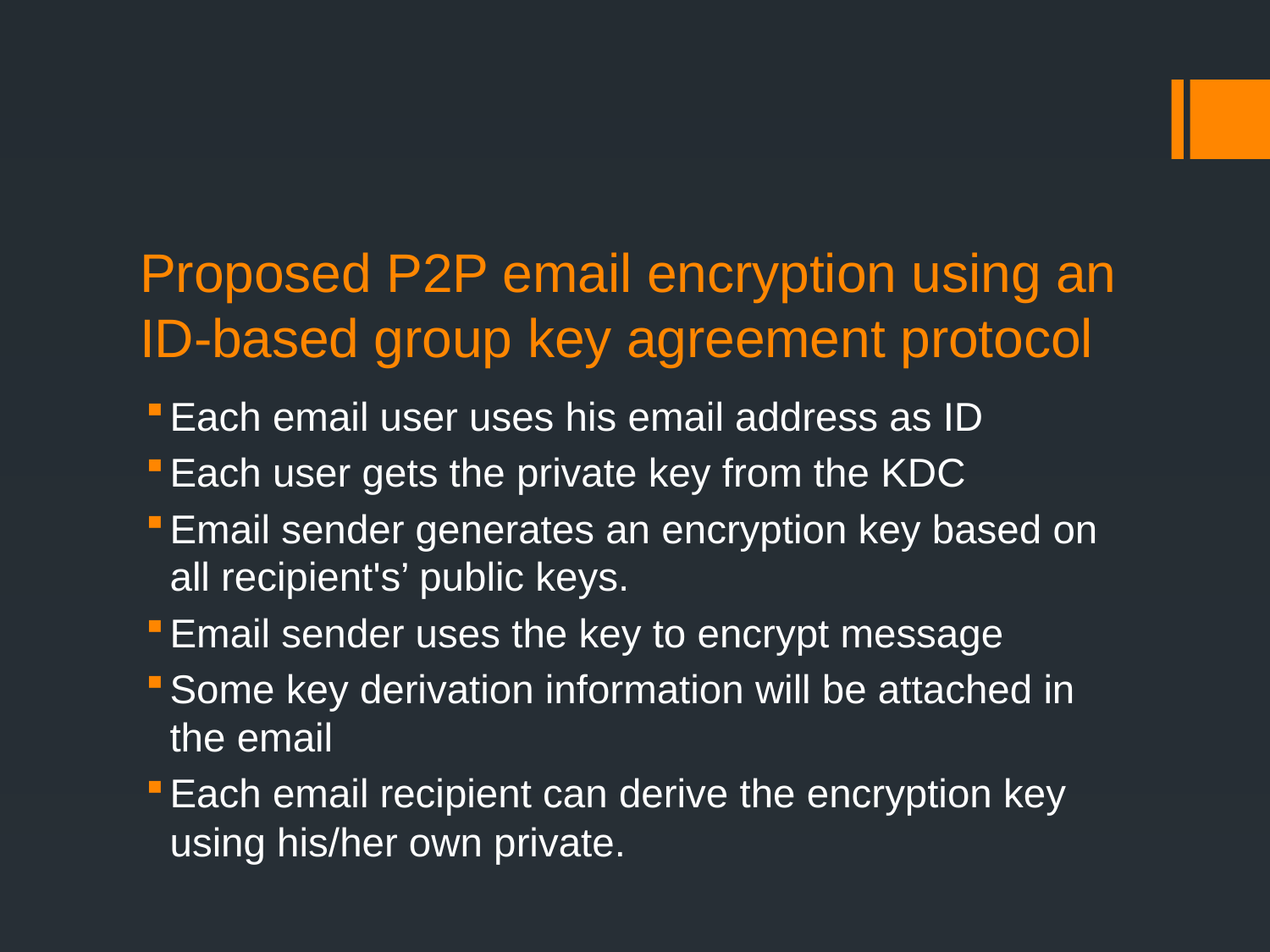

# Proposed P2P email encryption using an ID-based group key agreement protocol
Each email user uses his email address as ID
Each user gets the private key from the KDC
Email sender generates an encryption key based on all recipient's’ public keys.
Email sender uses the key to encrypt message
Some key derivation information will be attached in the email
Each email recipient can derive the encryption key using his/her own private.